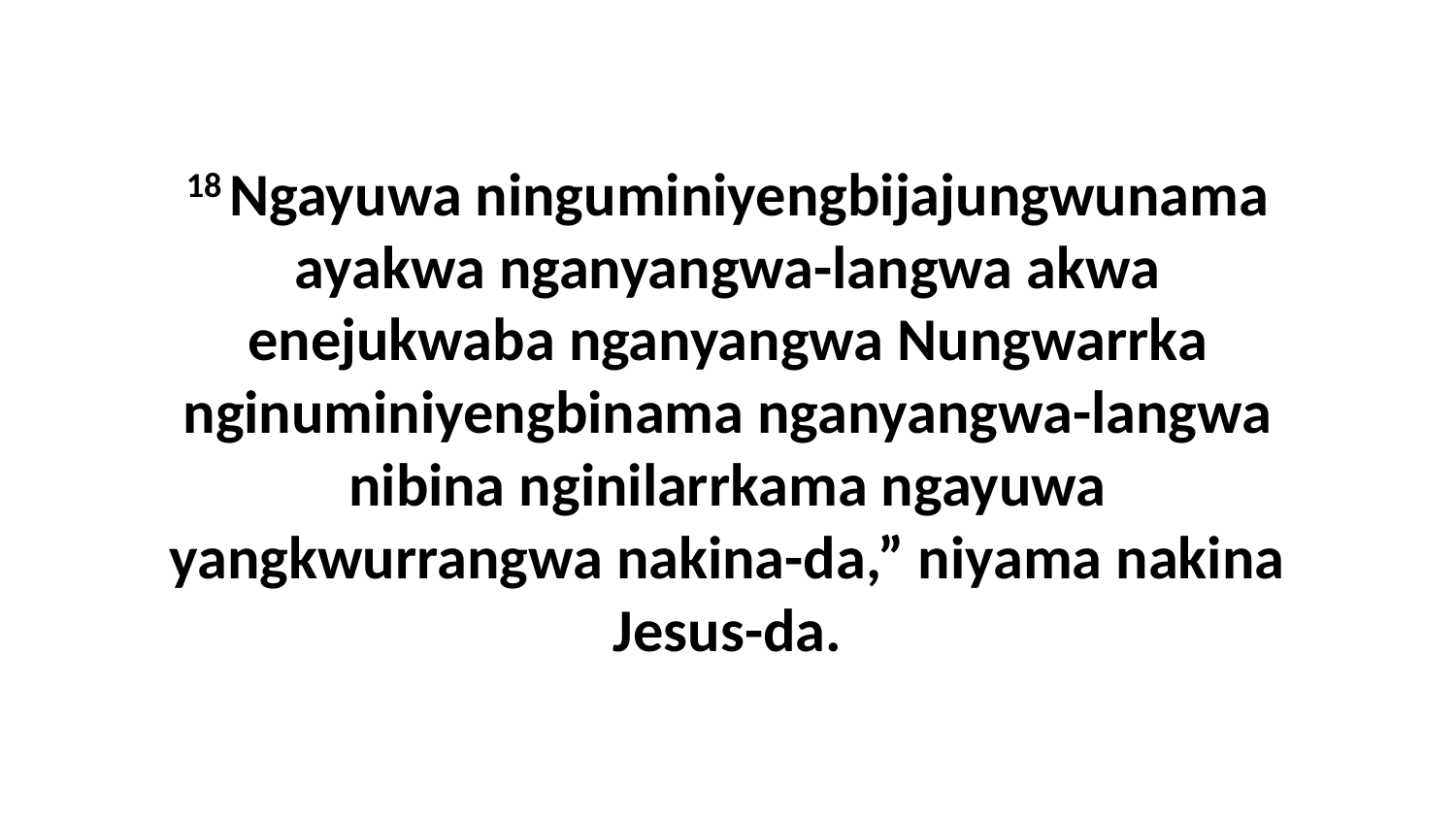

18 Ngayuwa ninguminiyengbijajungwunama ayakwa nganyangwa-langwa akwa enejukwaba nganyangwa Nungwarrka nginuminiyengbinama nganyangwa-langwa nibina nginilarrkama ngayuwa yangkwurrangwa nakina-da,” niyama nakina Jesus-da.